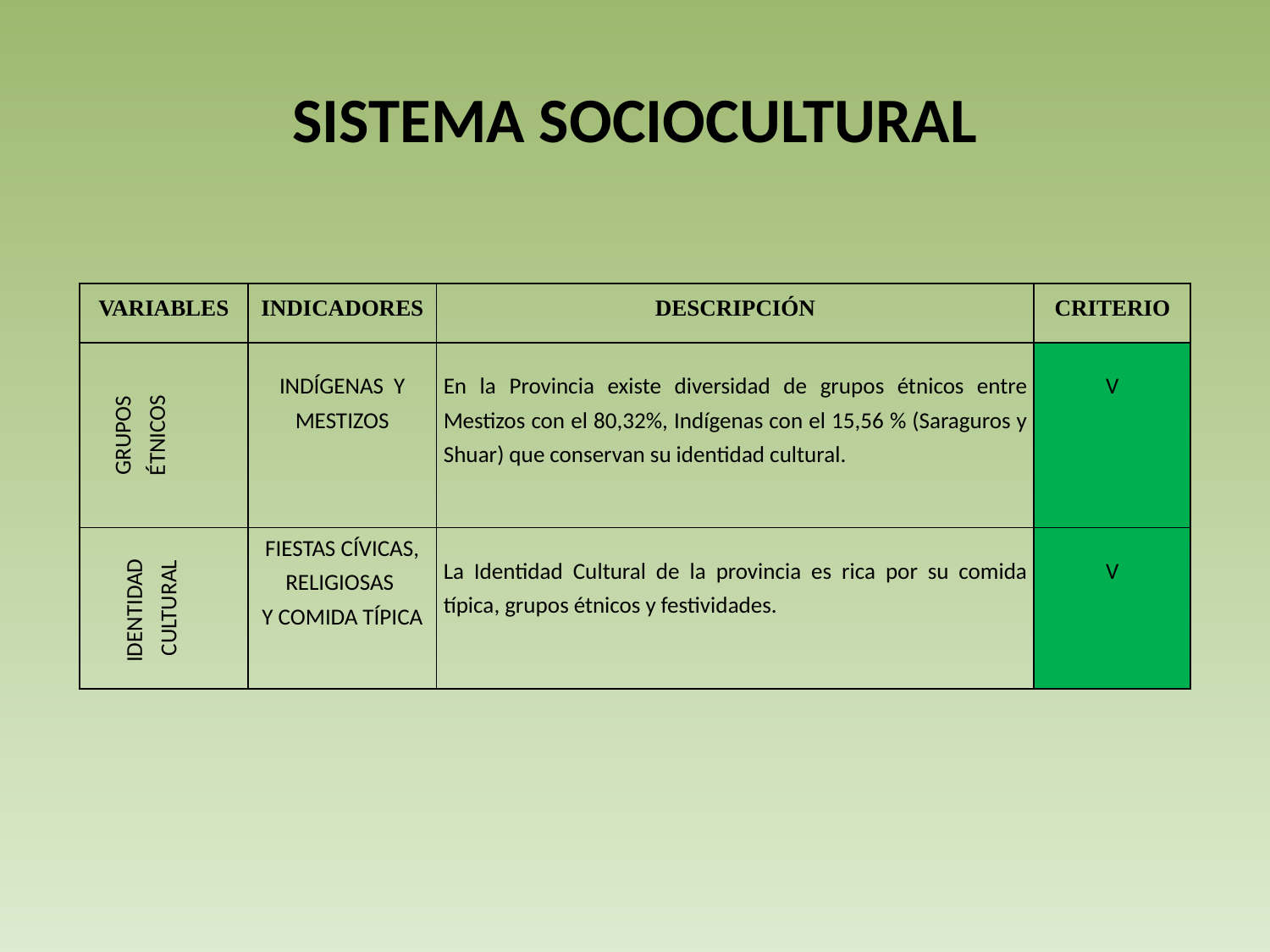

# SISTEMA SOCIOCULTURAL
| VARIABLES | INDICADORES | DESCRIPCIÓN | CRITERIO |
| --- | --- | --- | --- |
| GRUPOS ÉTNICOS | INDÍGENAS Y MESTIZOS | En la Provincia existe diversidad de grupos étnicos entre Mestizos con el 80,32%, Indígenas con el 15,56 % (Saraguros y Shuar) que conservan su identidad cultural. | V |
| IDENTIDAD CULTURAL | FIESTAS CÍVICAS, RELIGIOSAS Y COMIDA TÍPICA | La Identidad Cultural de la provincia es rica por su comida típica, grupos étnicos y festividades. | V |